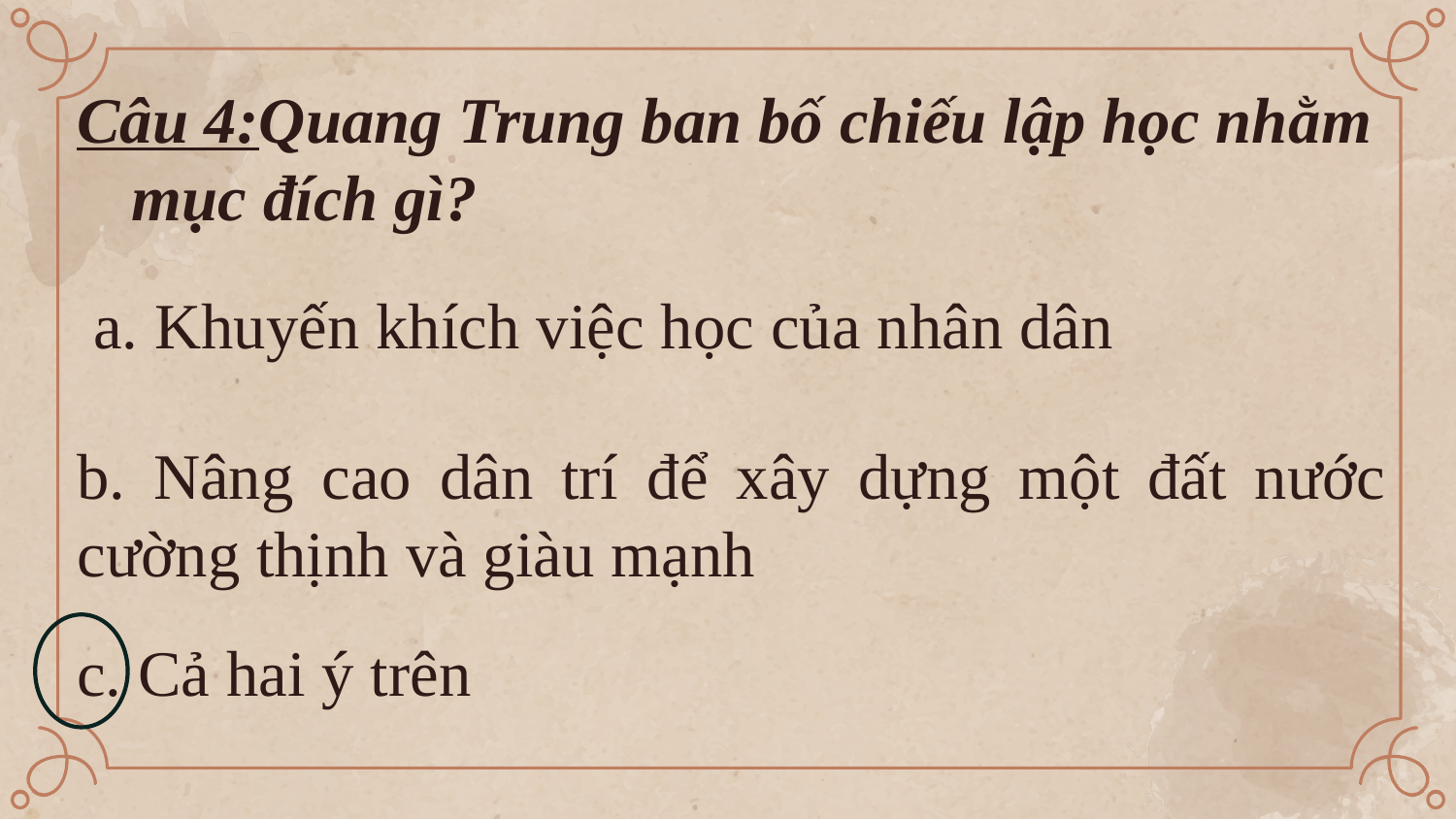

Câu 4:Quang Trung ban bố chiếu lập học nhằm mục đích gì?
 a. Khuyến khích việc học của nhân dân
b. Nâng cao dân trí để xây dựng một đất nước cường thịnh và giàu mạnh

c. Cả hai ý trên